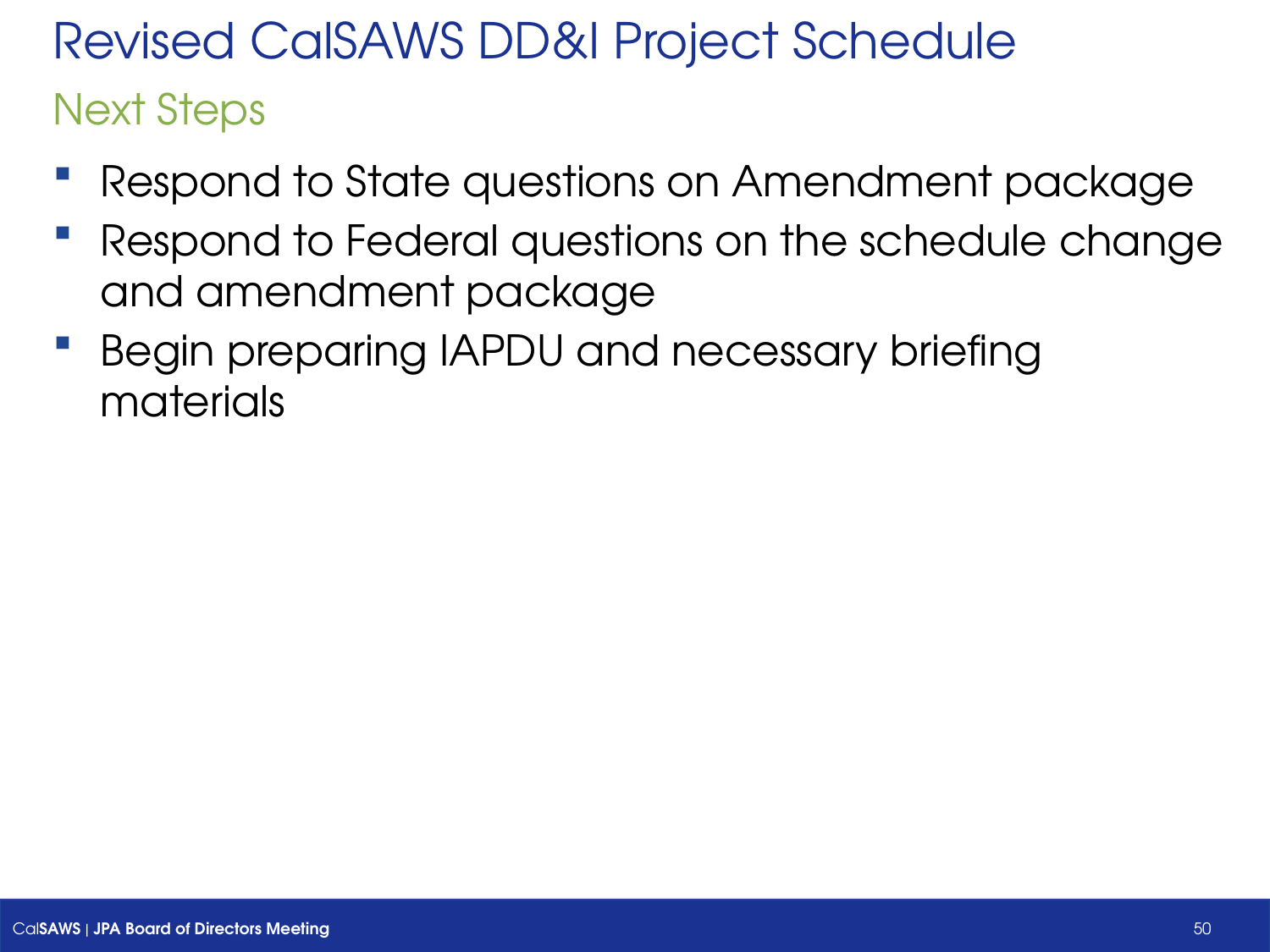

# Revised CalSAWS DD&I Project Schedule
Next Steps
Respond to State questions on Amendment package
Respond to Federal questions on the schedule change and amendment package
Begin preparing IAPDU and necessary briefing materials